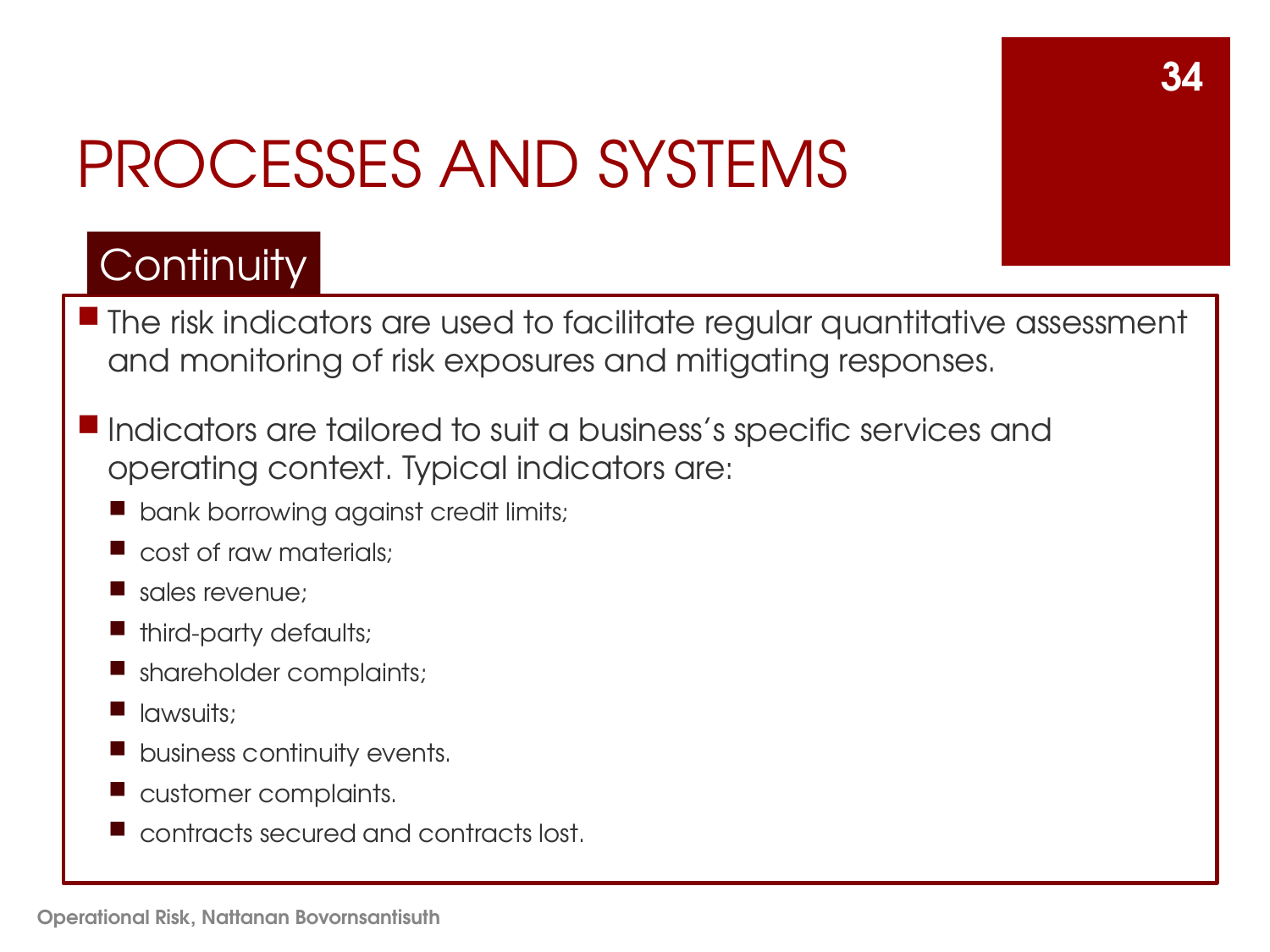

# PROCESSES AND SYSTEMS
34
Continuity
The risk indicators are used to facilitate regular quantitative assessment and monitoring of risk exposures and mitigating responses.
Indicators are tailored to suit a business’s specific services and operating context. Typical indicators are:
bank borrowing against credit limits;
cost of raw materials;
sales revenue;
third-party defaults;
shareholder complaints;
lawsuits;
business continuity events.
customer complaints.
contracts secured and contracts lost.
Operational Risk, Nattanan Bovornsantisuth